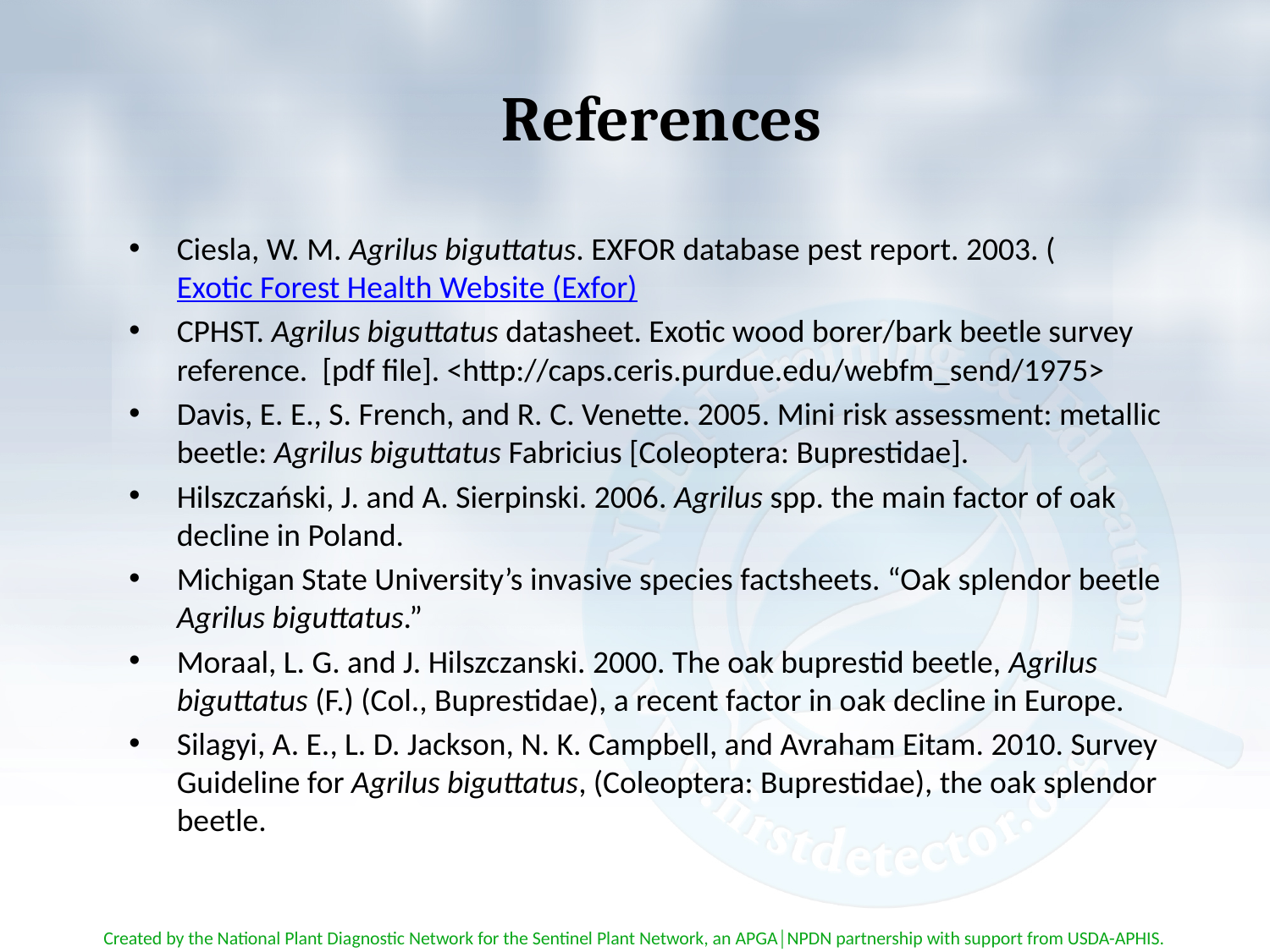

# References
Ciesla, W. M. Agrilus biguttatus. EXFOR database pest report. 2003. (Exotic Forest Health Website (Exfor)
CPHST. Agrilus biguttatus datasheet. Exotic wood borer/bark beetle survey reference.  [pdf file]. <http://caps.ceris.purdue.edu/webfm_send/1975>
Davis, E. E., S. French, and R. C. Venette. 2005. Mini risk assessment: metallic beetle: Agrilus biguttatus Fabricius [Coleoptera: Buprestidae].
Hilszczański, J. and A. Sierpinski. 2006. Agrilus spp. the main factor of oak decline in Poland.
Michigan State University’s invasive species factsheets. “Oak splendor beetle Agrilus biguttatus.”
Moraal, L. G. and J. Hilszczanski. 2000. The oak buprestid beetle, Agrilus biguttatus (F.) (Col., Buprestidae), a recent factor in oak decline in Europe.
Silagyi, A. E., L. D. Jackson, N. K. Campbell, and Avraham Eitam. 2010. Survey Guideline for Agrilus biguttatus, (Coleoptera: Buprestidae), the oak splendor beetle.